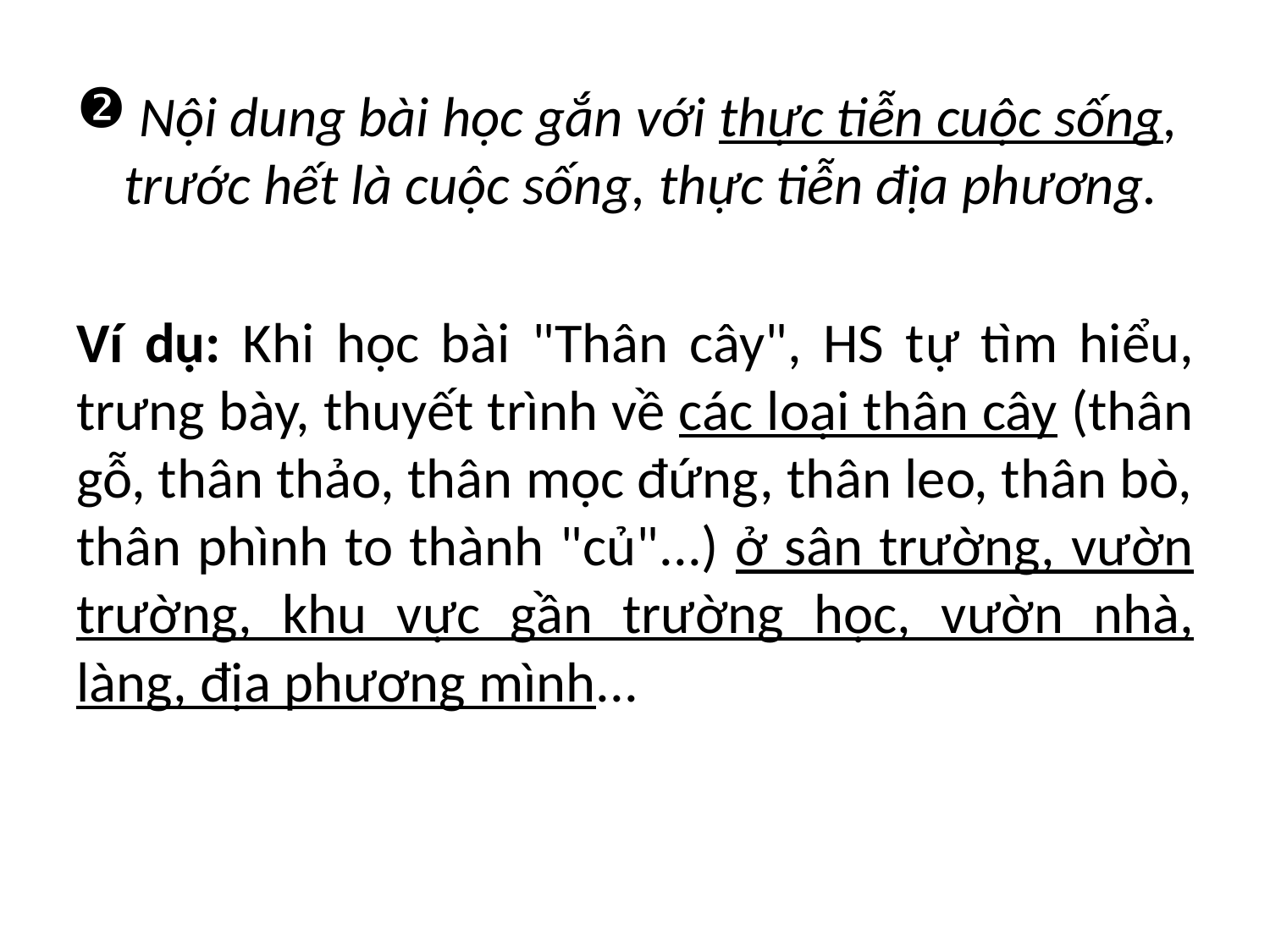

Nội dung bài học gắn với thực tiễn cuộc sống, trước hết là cuộc sống, thực tiễn địa phương.

Ví dụ: Khi học bài "Thân cây", HS tự tìm hiểu, trưng bày, thuyết trình về các loại thân cây (thân gỗ, thân thảo, thân mọc đứng, thân leo, thân bò, thân phình to thành "củ"...) ở sân trường, vườn trường, khu vực gần trường học, vườn nhà, làng, địa phương mình...